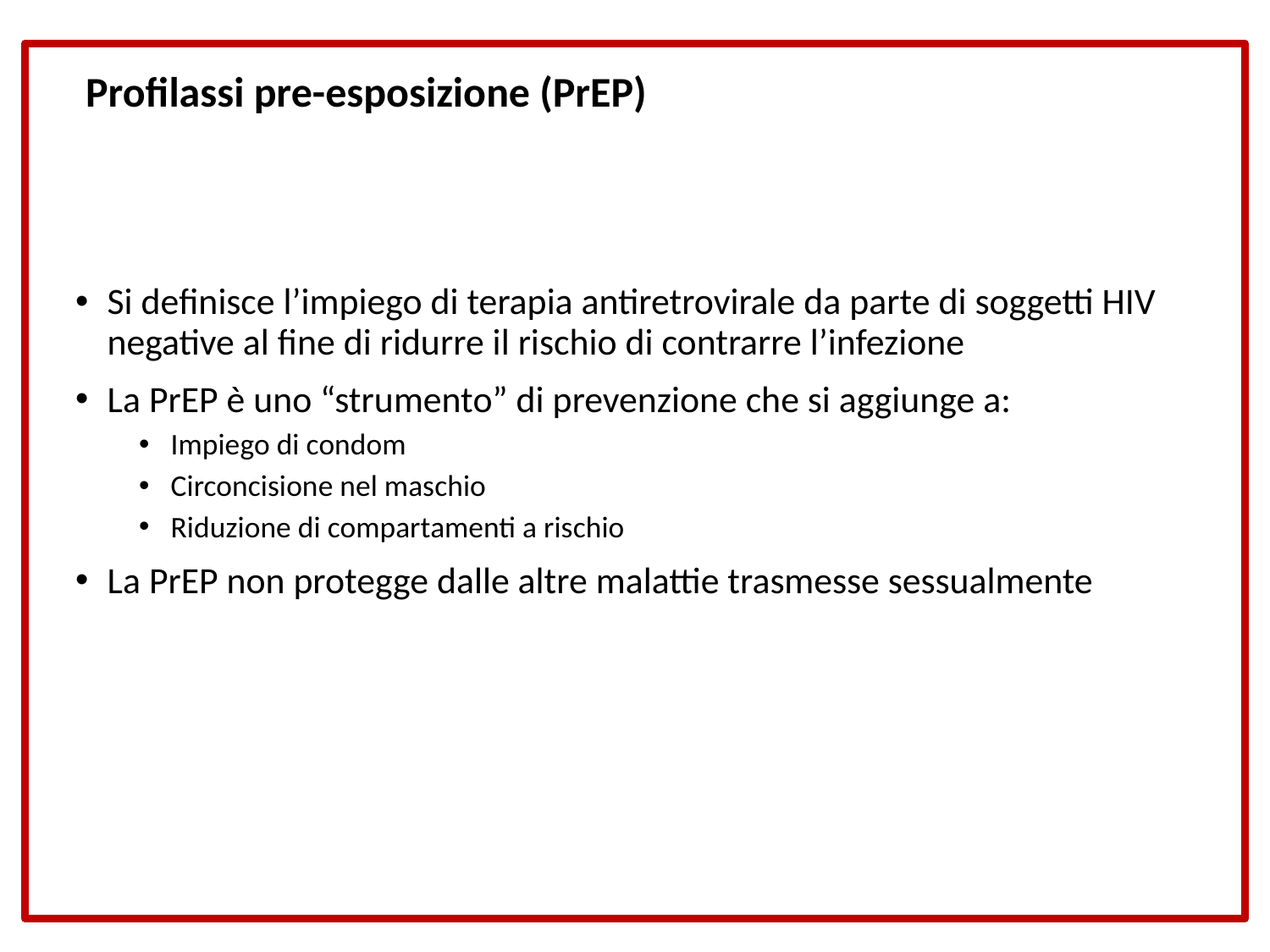

Profilassi pre-esposizione (PrEP)
Si definisce l’impiego di terapia antiretrovirale da parte di soggetti HIV negative al fine di ridurre il rischio di contrarre l’infezione
La PrEP è uno “strumento” di prevenzione che si aggiunge a:
Impiego di condom
Circoncisione nel maschio
Riduzione di compartamenti a rischio
La PrEP non protegge dalle altre malattie trasmesse sessualmente